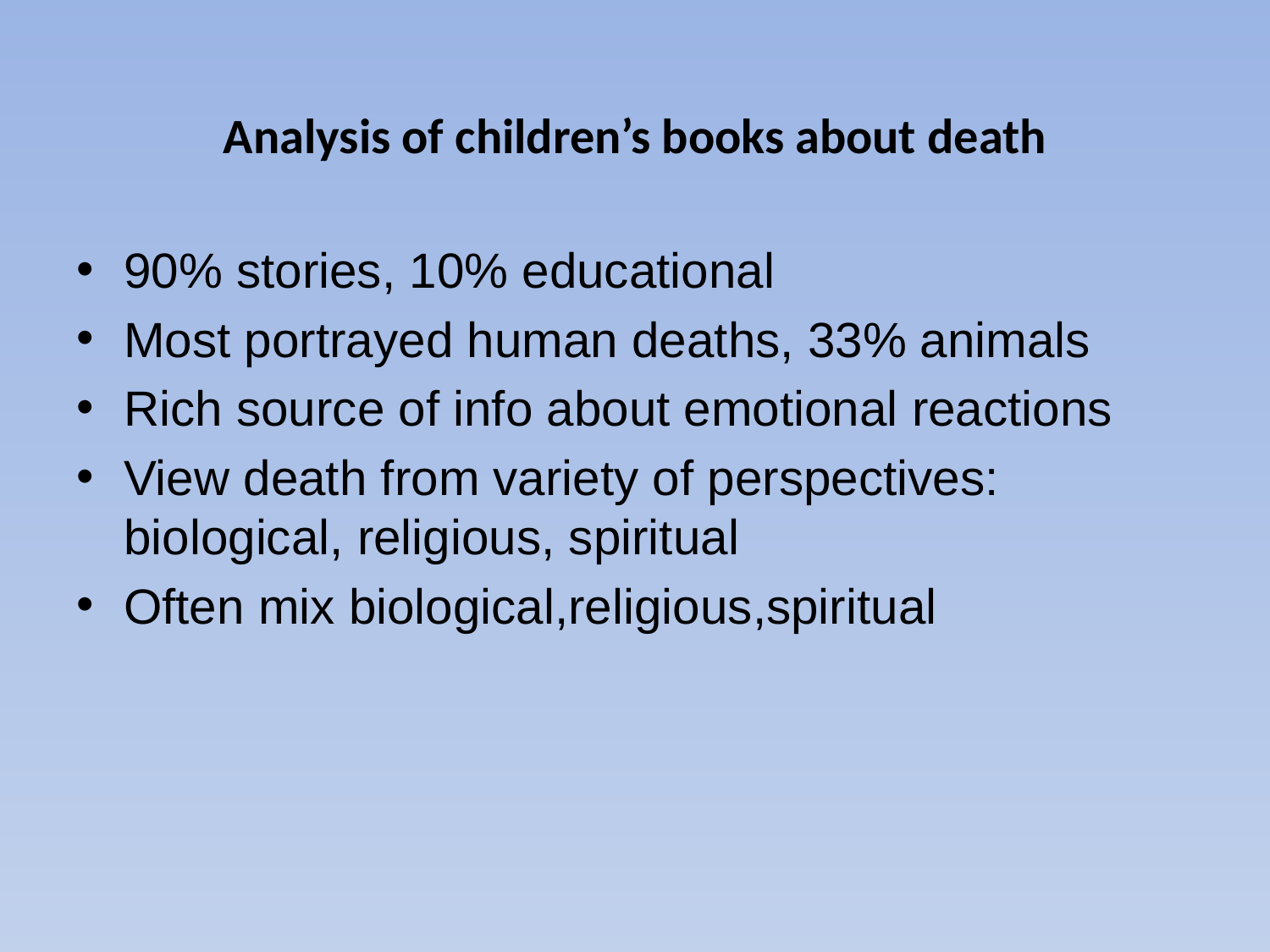

# Analysis of children’s books about death
90% stories, 10% educational
Most portrayed human deaths, 33% animals
Rich source of info about emotional reactions
View death from variety of perspectives: biological, religious, spiritual
Often mix biological,religious,spiritual